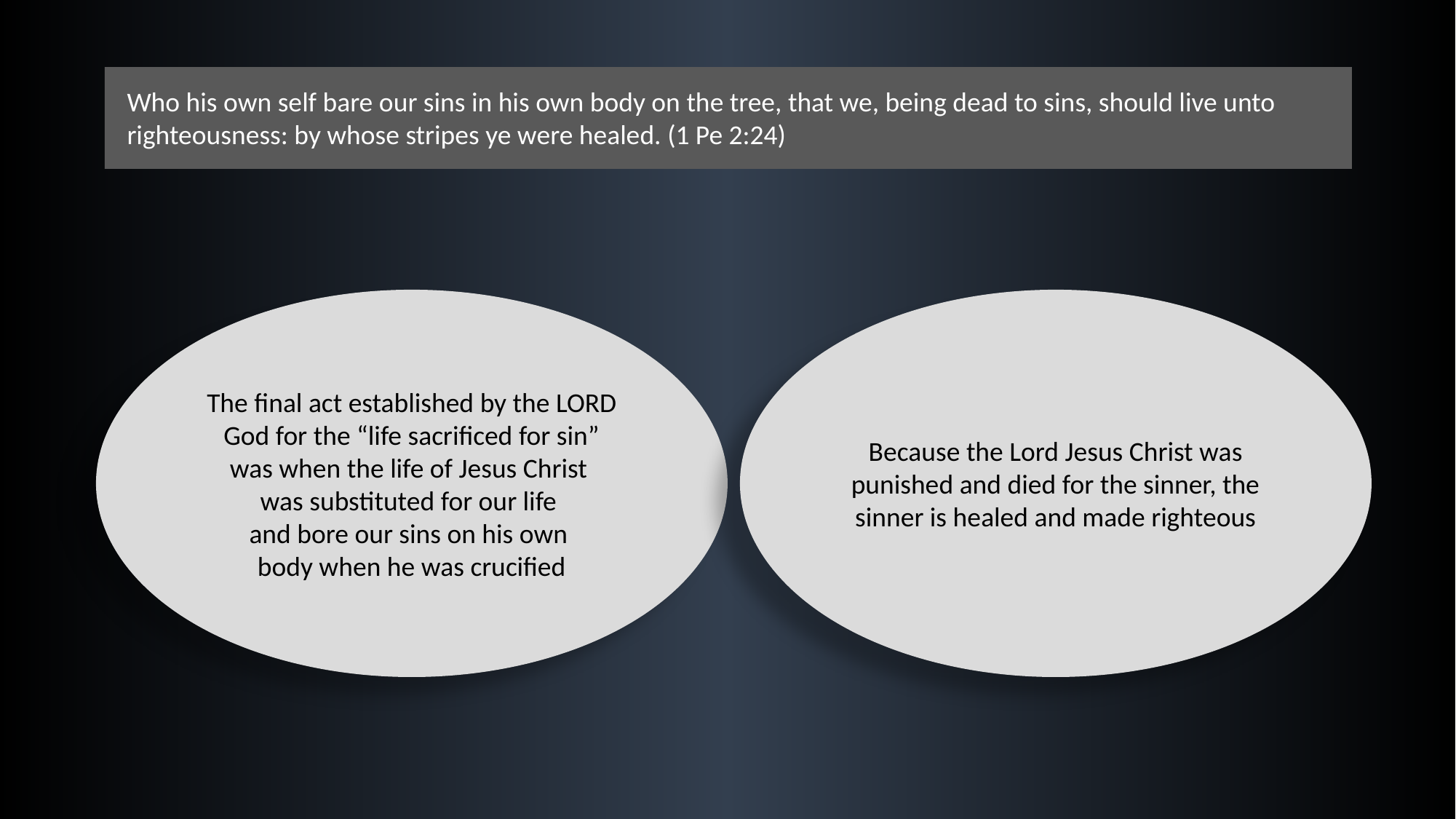

Who his own self bare our sins in his own body on the tree, that we, being dead to sins, should live unto righteousness: by whose stripes ye were healed. (1 Pe 2:24)
The final act established by the LORD God for the “life sacrificed for sin” was when the life of Jesus Christ
was substituted for our life
and bore our sins on his own
body when he was crucified
Because the Lord Jesus Christ was punished and died for the sinner, the sinner is healed and made righteous